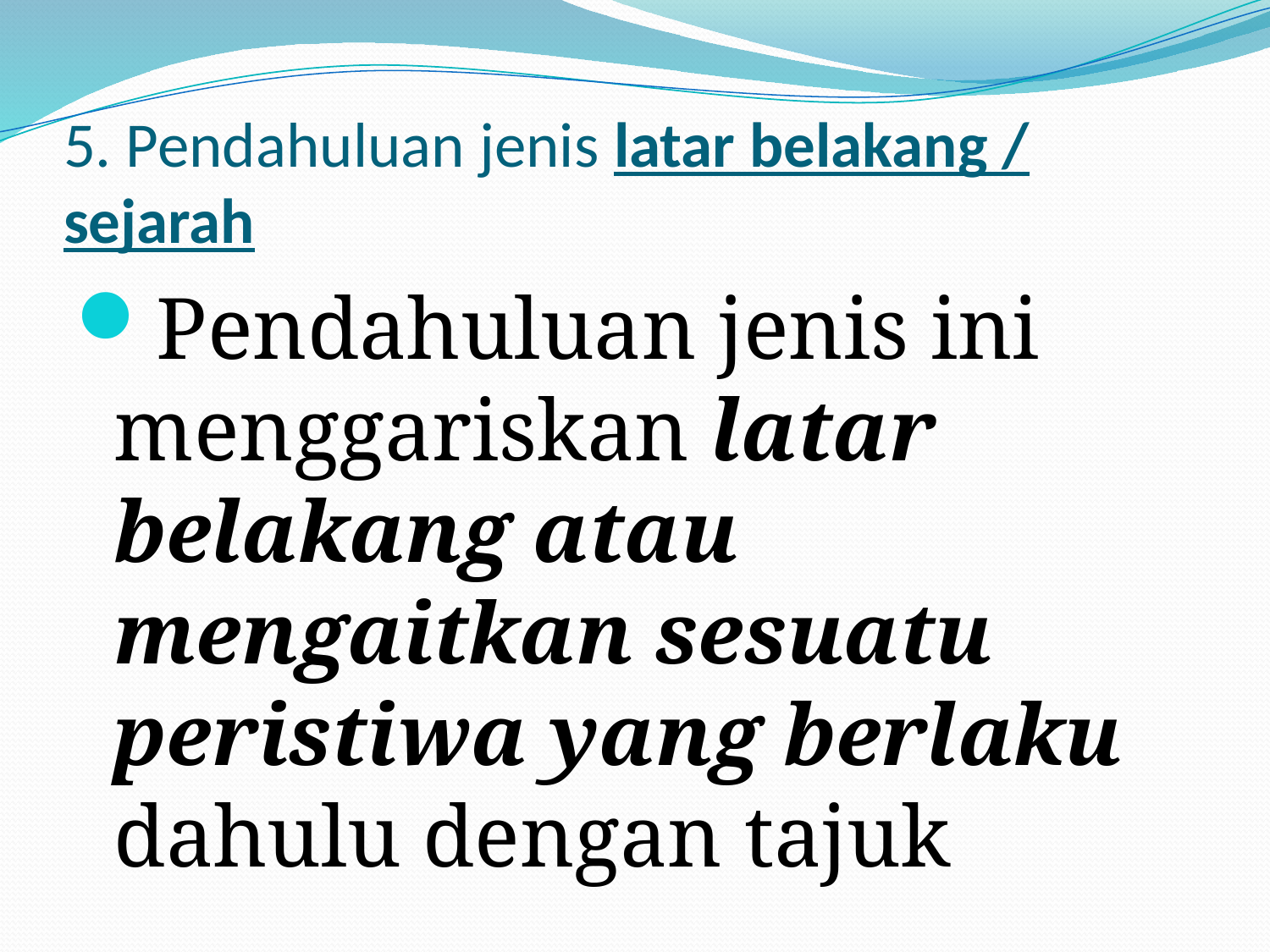

# 5. Pendahuluan jenis latar belakang / sejarah
Pendahuluan jenis ini menggariskan latar belakang atau mengaitkan sesuatu peristiwa yang berlaku dahulu dengan tajuk